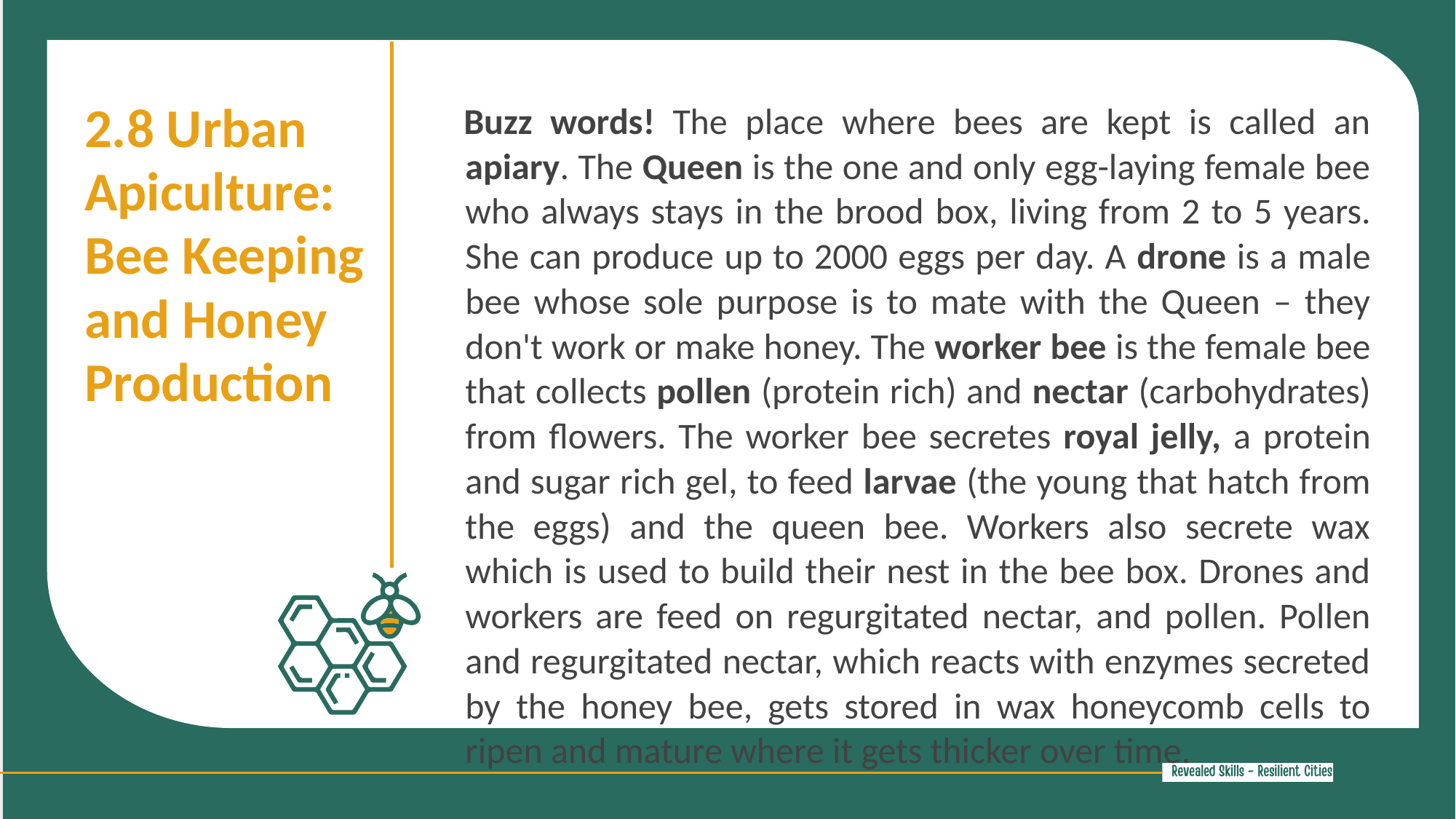

2.8 Urban Apiculture: Bee Keeping and Honey Production

Buzz words! The place where bees are kept is called an apiary. The Queen is the one and only egg-laying female bee who always stays in the brood box, living from 2 to 5 years. She can produce up to 2000 eggs per day. A drone is a male bee whose sole purpose is to mate with the Queen – they don't work or make honey. The worker bee is the female bee that collects pollen (protein rich) and nectar (carbohydrates) from flowers. The worker bee secretes royal jelly, a protein and sugar rich gel, to feed larvae (the young that hatch from the eggs) and the queen bee. Workers also secrete wax which is used to build their nest in the bee box. Drones and workers are feed on regurgitated nectar, and pollen. Pollen and regurgitated nectar, which reacts with enzymes secreted by the honey bee, gets stored in wax honeycomb cells to ripen and mature where it gets thicker over time.